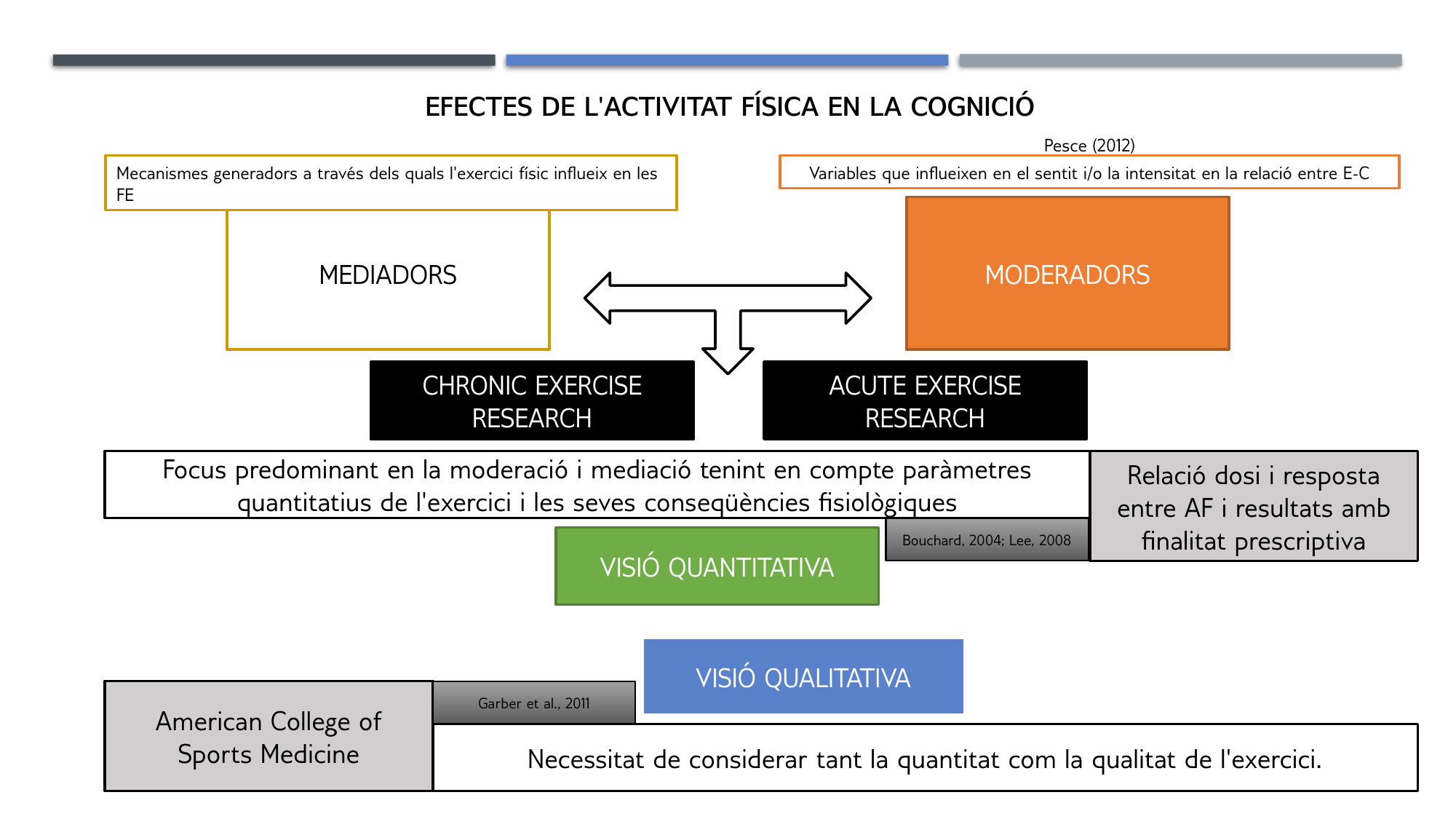

EFECTES DE L'ACTIVITAT FÍSICA EN LA COGNICIÓ
Pesce (2012)
Variables que influeixen en el sentit i/o la intensitat en la relació entre E-C
Mecanismes generadors a través dels quals l'exercici físic influeix en les FE
MODERADORS
MEDIADORS

ACUTE EXERCISE RESEARCH
CHRONIC EXERCISE RESEARCH
Focus predominant en la moderació i mediació tenint en compte paràmetres quantitatius de l'exercici i les seves conseqüències fisiològiques
Relació dosi i resposta entre AF i resultats amb finalitat prescriptiva
Bouchard, 2004; Lee, 2008
VISIÓ QUANTITATIVA
VISIÓ QUALITATIVA
American College of Sports Medicine
Garber et al., 2011
Necessitat de considerar tant la quantitat com la qualitat de l'exercici.